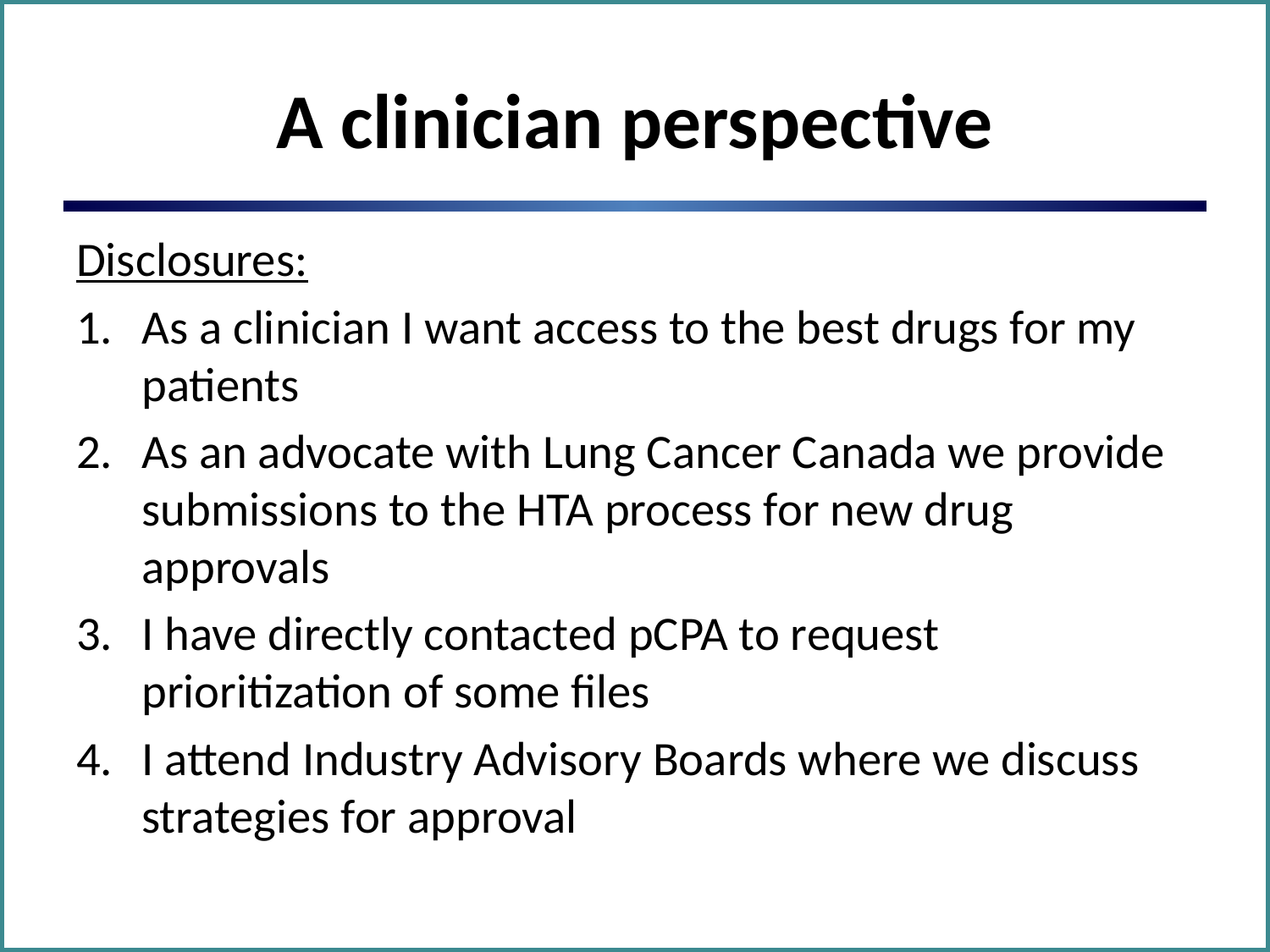

# A clinician perspective

Disclosures:
As a clinician I want access to the best drugs for my patients
As an advocate with Lung Cancer Canada we provide submissions to the HTA process for new drug approvals
I have directly contacted pCPA to request prioritization of some files
I attend Industry Advisory Boards where we discuss strategies for approval